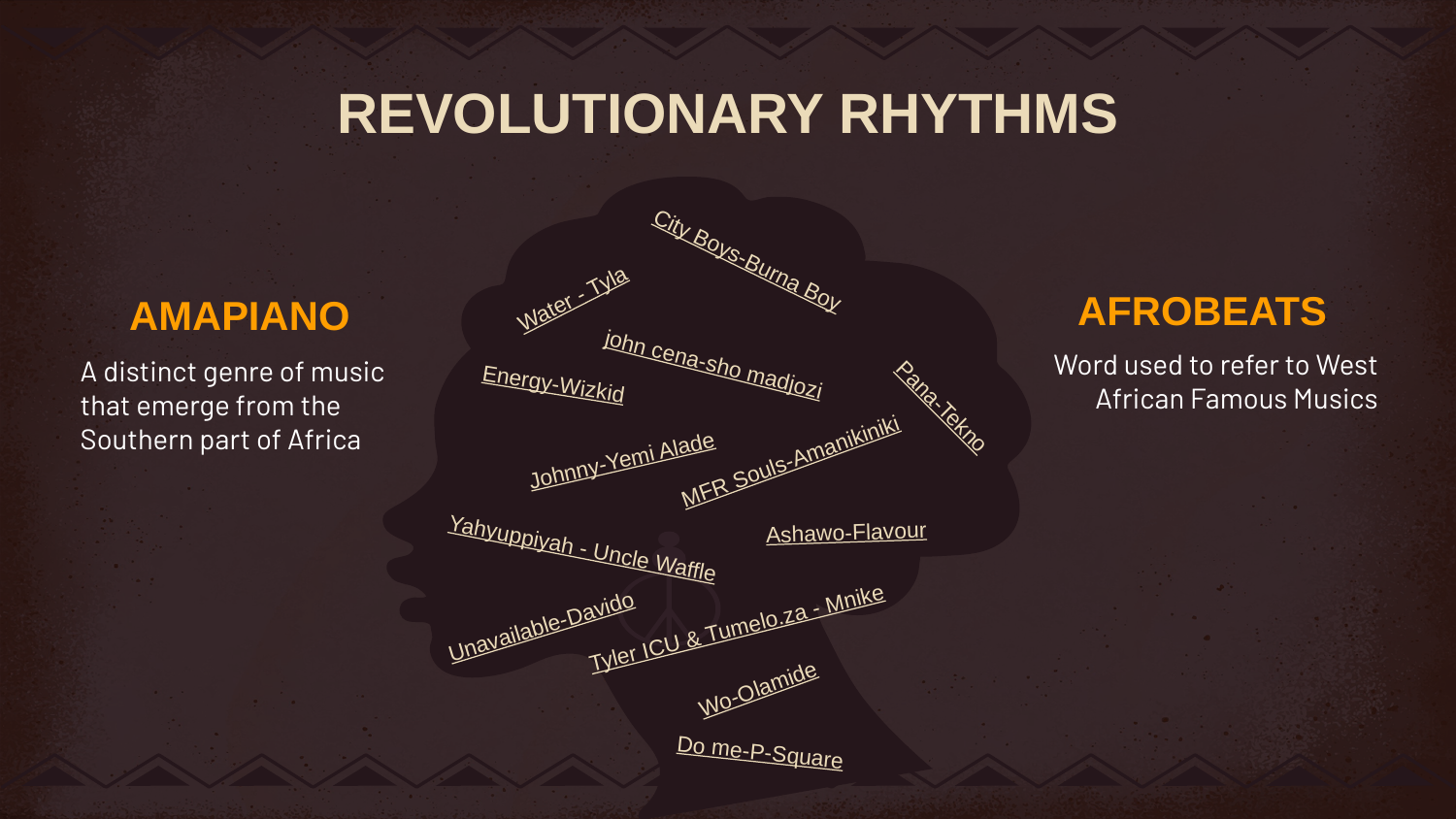

# REVOLUTIONARY RHYTHMS

City Boys-Burna Boy
AMAPIANO
AFROBEATS
Water - Tyla
 Word used to refer to West African Famous Musics
A distinct genre of music that emerge from the Southern part of Africa
Energy-Wizkid
john cena-sho madjozi
Pana-Tekno
MFR Souls-Amanikiniki

Johnny-Yemi Alade
Ashawo-Flavour
Yahyuppiyah - Uncle Waffle
Tyler ICU & Tumelo.za - Mnike

Unavailable-Davido
Wo-Olamide
Do me-P-Square